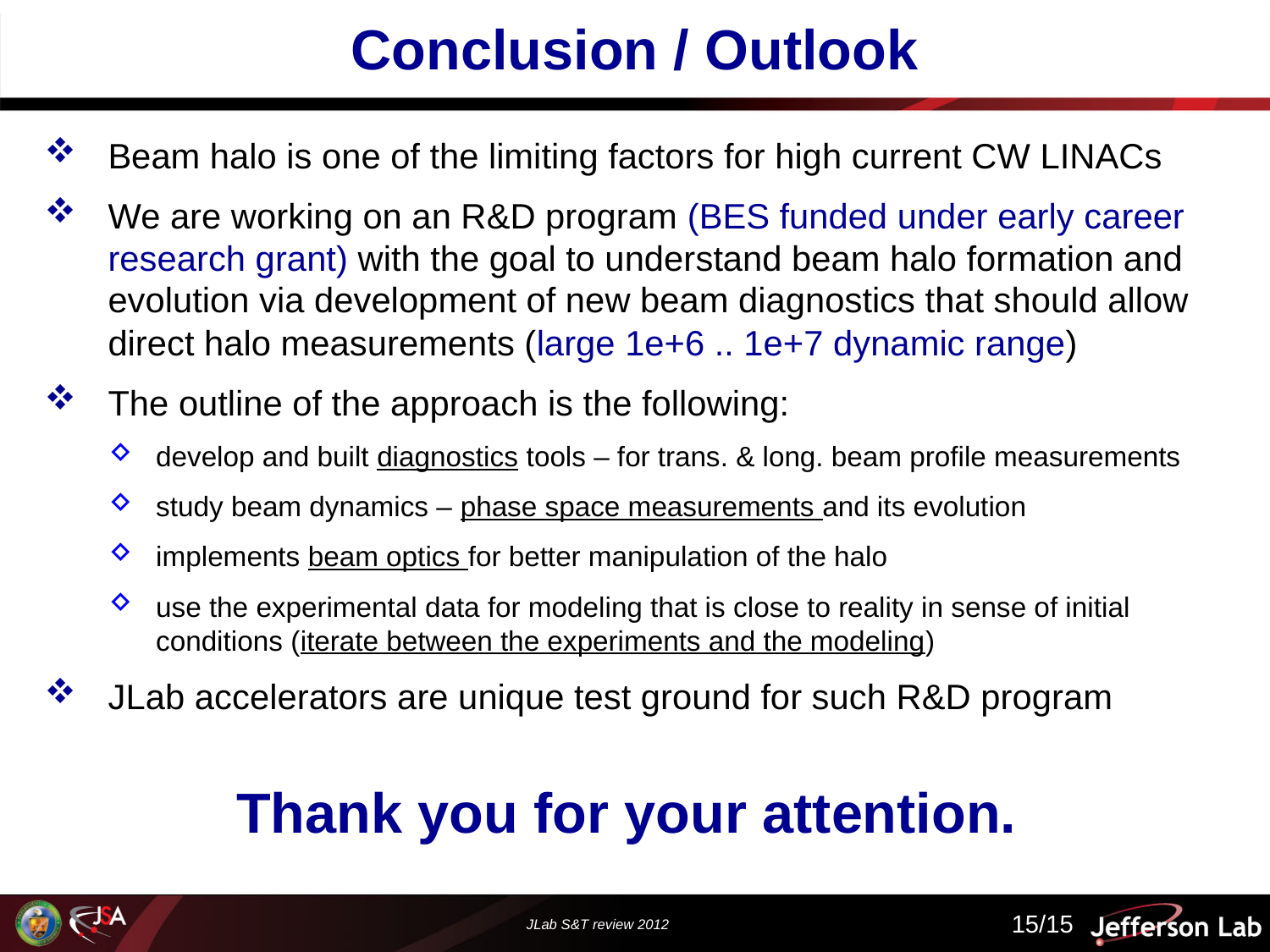

# Conclusion / Outlook
Beam halo is one of the limiting factors for high current CW LINACs
We are working on an R&D program (BES funded under early career research grant) with the goal to understand beam halo formation and evolution via development of new beam diagnostics that should allow direct halo measurements (large 1e+6 .. 1e+7 dynamic range)
The outline of the approach is the following:
develop and built diagnostics tools – for trans. & long. beam profile measurements
study beam dynamics – phase space measurements and its evolution
implements beam optics for better manipulation of the halo
use the experimental data for modeling that is close to reality in sense of initial conditions (iterate between the experiments and the modeling)
JLab accelerators are unique test ground for such R&D program
Thank you for your attention.
15/15